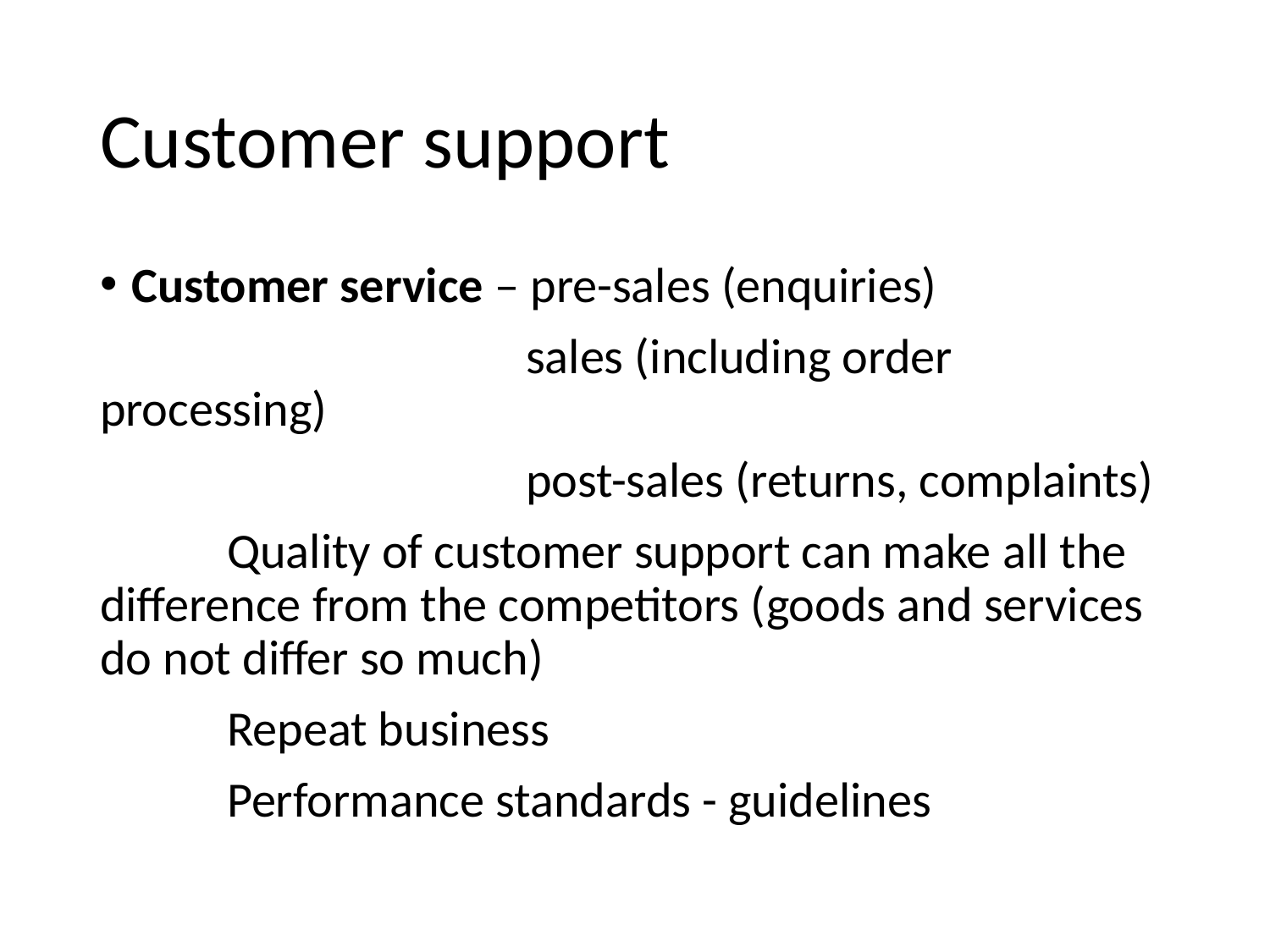

# Customer support
Customer service – pre-sales (enquiries)
			    sales (including order processing)
			    post-sales (returns, complaints)
	Quality of customer support can make all the difference from the competitors (goods and services do not differ so much)
	Repeat business
	Performance standards - guidelines